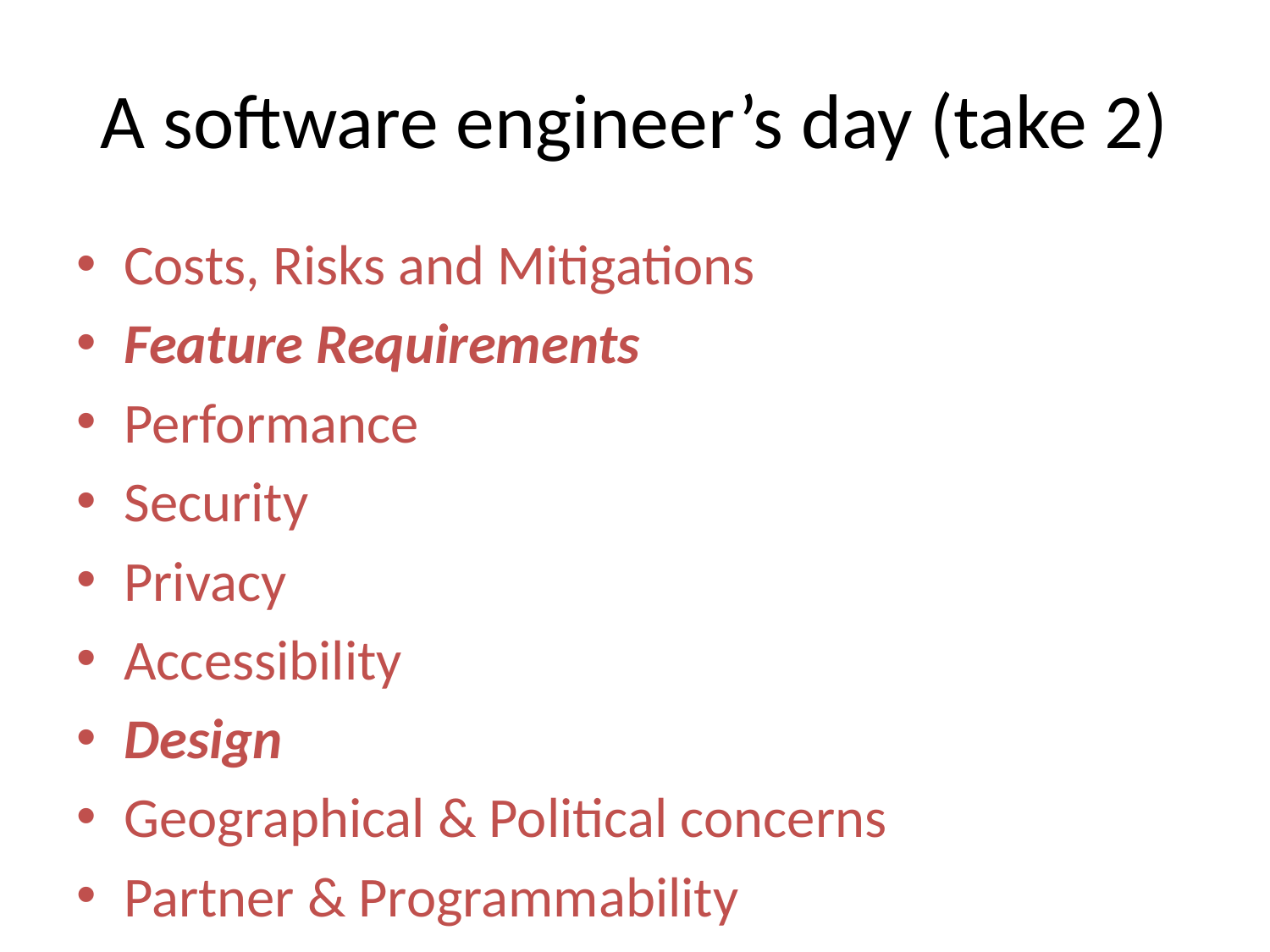

# A software engineer’s day (take 2)
Costs, Risks and Mitigations
Feature Requirements
Performance
Security
Privacy
Accessibility
Design
Geographical & Political concerns
Partner & Programmability
Compatibility
Internationalizability (dates)
Configurability
Manageability
Logging
Internationalizability (text handling)
Telemetry
Programmability
And oh yeah, write some code